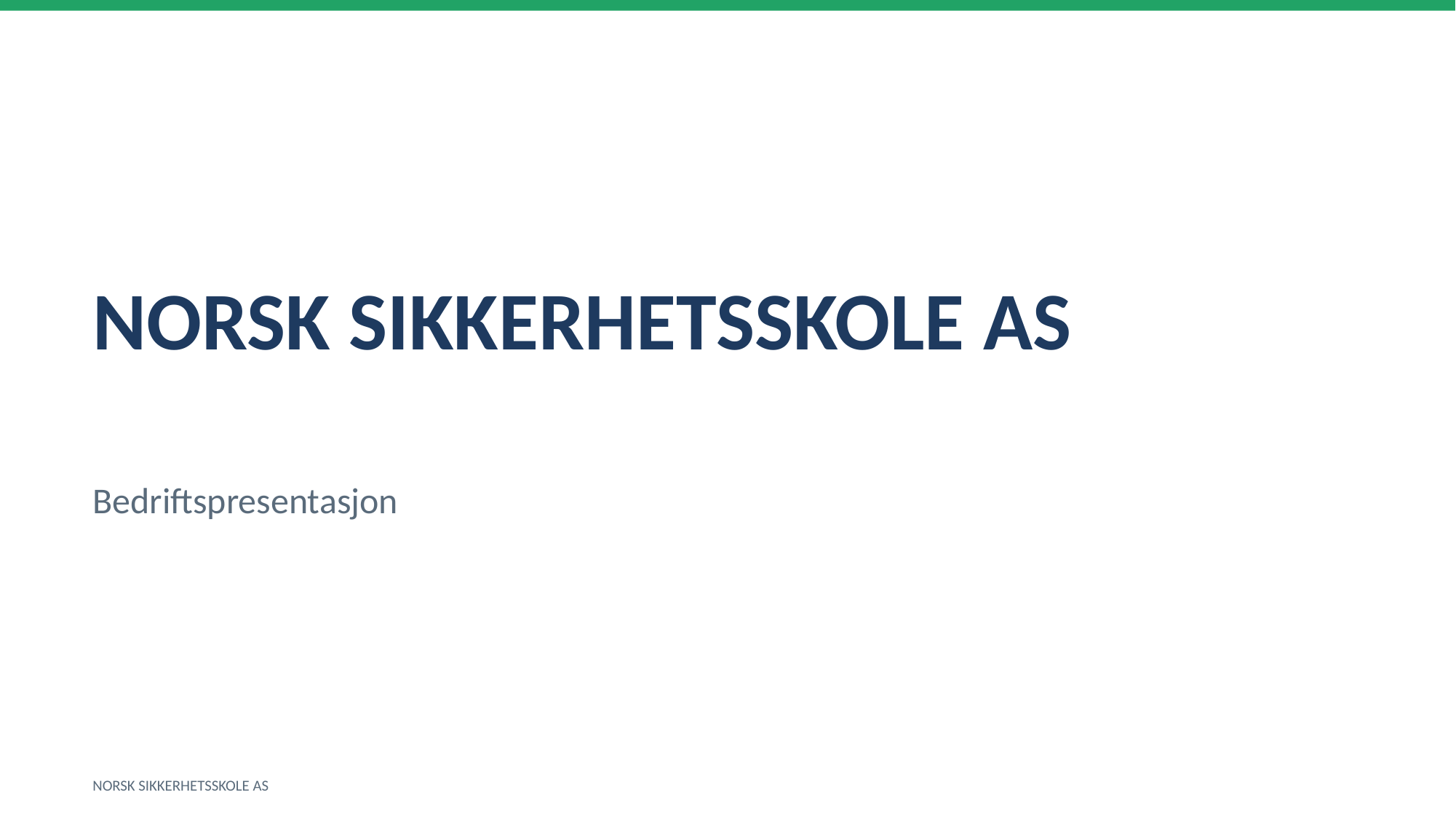

NORSK SIKKERHETSSKOLE AS
Bedriftspresentasjon
NORSK SIKKERHETSSKOLE AS